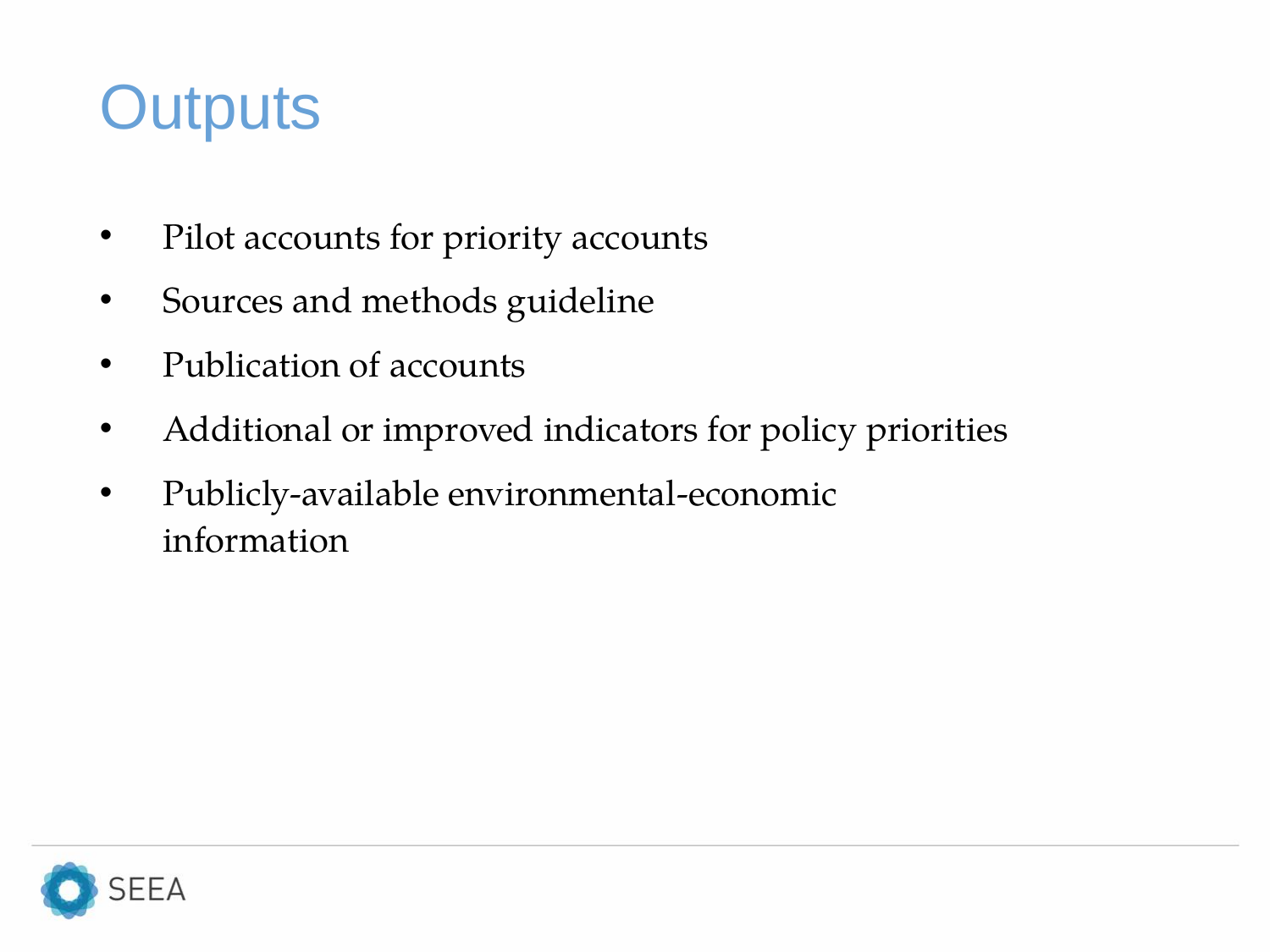

# Outputs
Pilot accounts for priority accounts
Sources and methods guideline
Publication of accounts
Additional or improved indicators for policy priorities
Publicly-available environmental-economic information